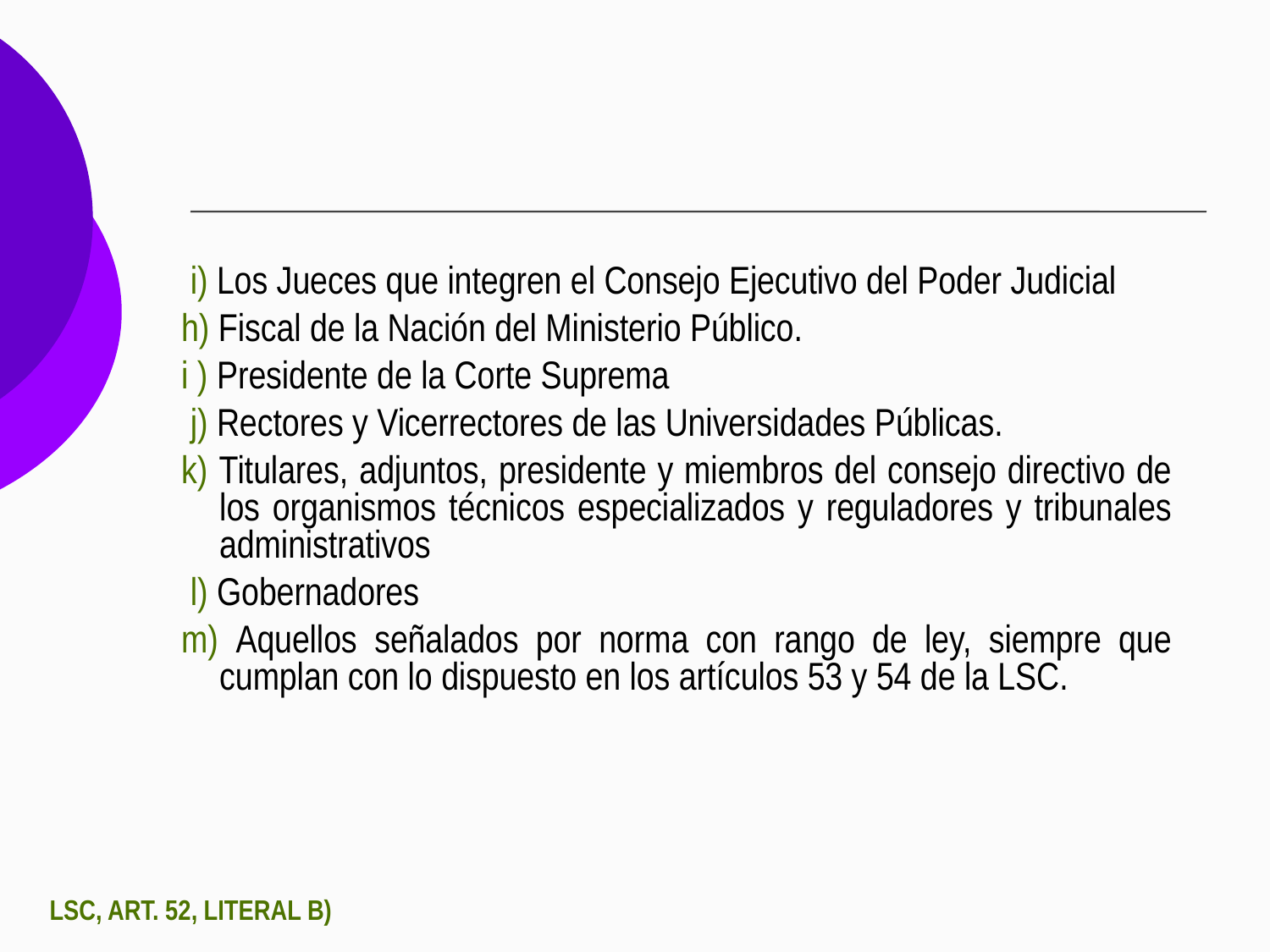

i) Los Jueces que integren el Consejo Ejecutivo del Poder Judicial
h) Fiscal de la Nación del Ministerio Público.
i ) Presidente de la Corte Suprema
 j) Rectores y Vicerrectores de las Universidades Públicas.
k) Titulares, adjuntos, presidente y miembros del consejo directivo de los organismos técnicos especializados y reguladores y tribunales administrativos
 l) Gobernadores
m) Aquellos señalados por norma con rango de ley, siempre que cumplan con lo dispuesto en los artículos 53 y 54 de la LSC.

LSC, ART. 52, LITERAL B)